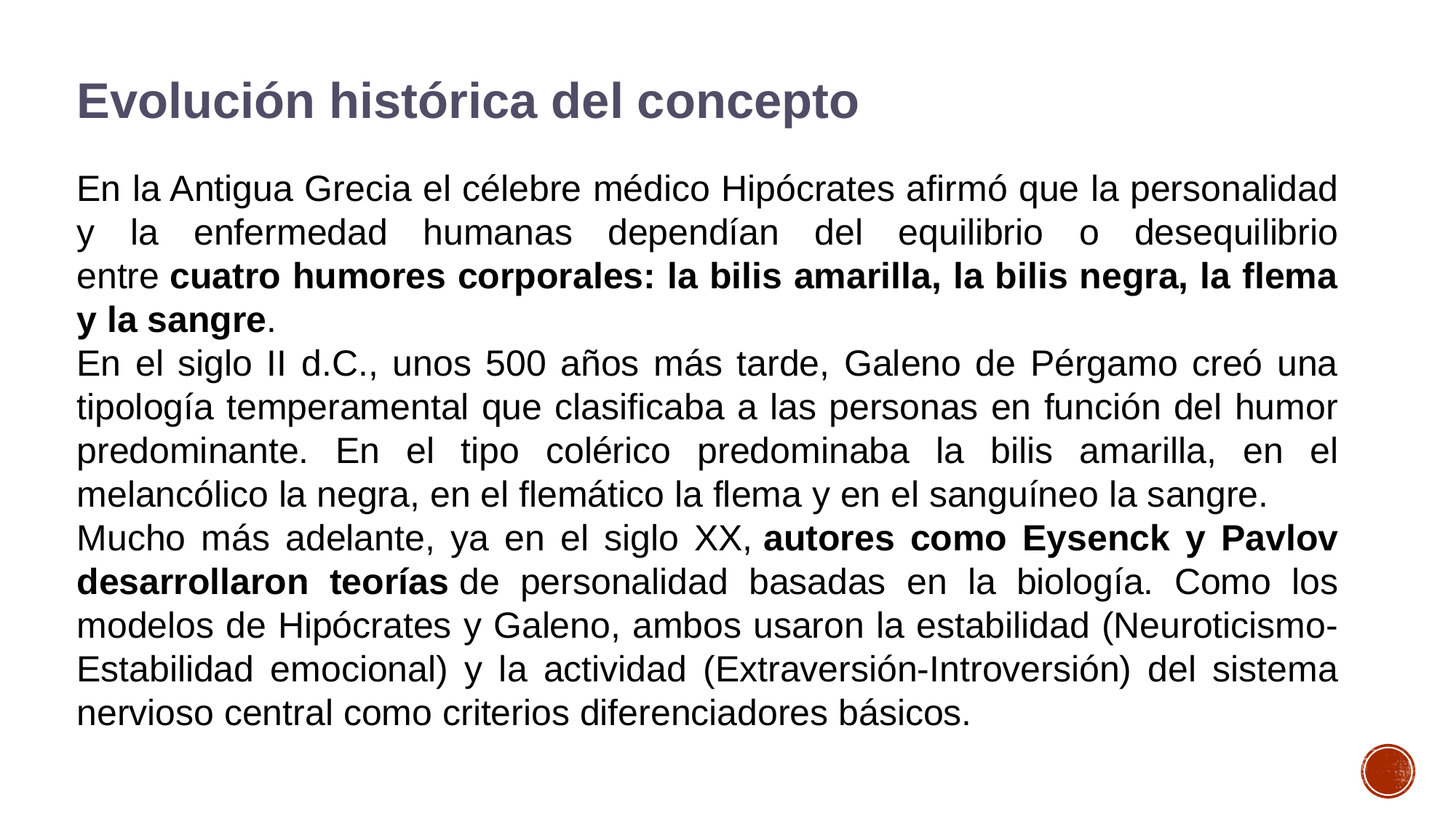

Evolución histórica del concepto

En la Antigua Grecia el célebre médico Hipócrates afirmó que la personalidad y la enfermedad humanas dependían del equilibrio o desequilibrio entre cuatro humores corporales: la bilis amarilla, la bilis negra, la flema y la sangre.
En el siglo II d.C., unos 500 años más tarde, Galeno de Pérgamo creó una tipología temperamental que clasificaba a las personas en función del humor predominante. En el tipo colérico predominaba la bilis amarilla, en el melancólico la negra, en el flemático la flema y en el sanguíneo la sangre.
Mucho más adelante, ya en el siglo XX, autores como Eysenck y Pavlov desarrollaron teorías de personalidad basadas en la biología. Como los modelos de Hipócrates y Galeno, ambos usaron la estabilidad (Neuroticismo-Estabilidad emocional) y la actividad (Extraversión-Introversión) del sistema nervioso central como criterios diferenciadores básicos.